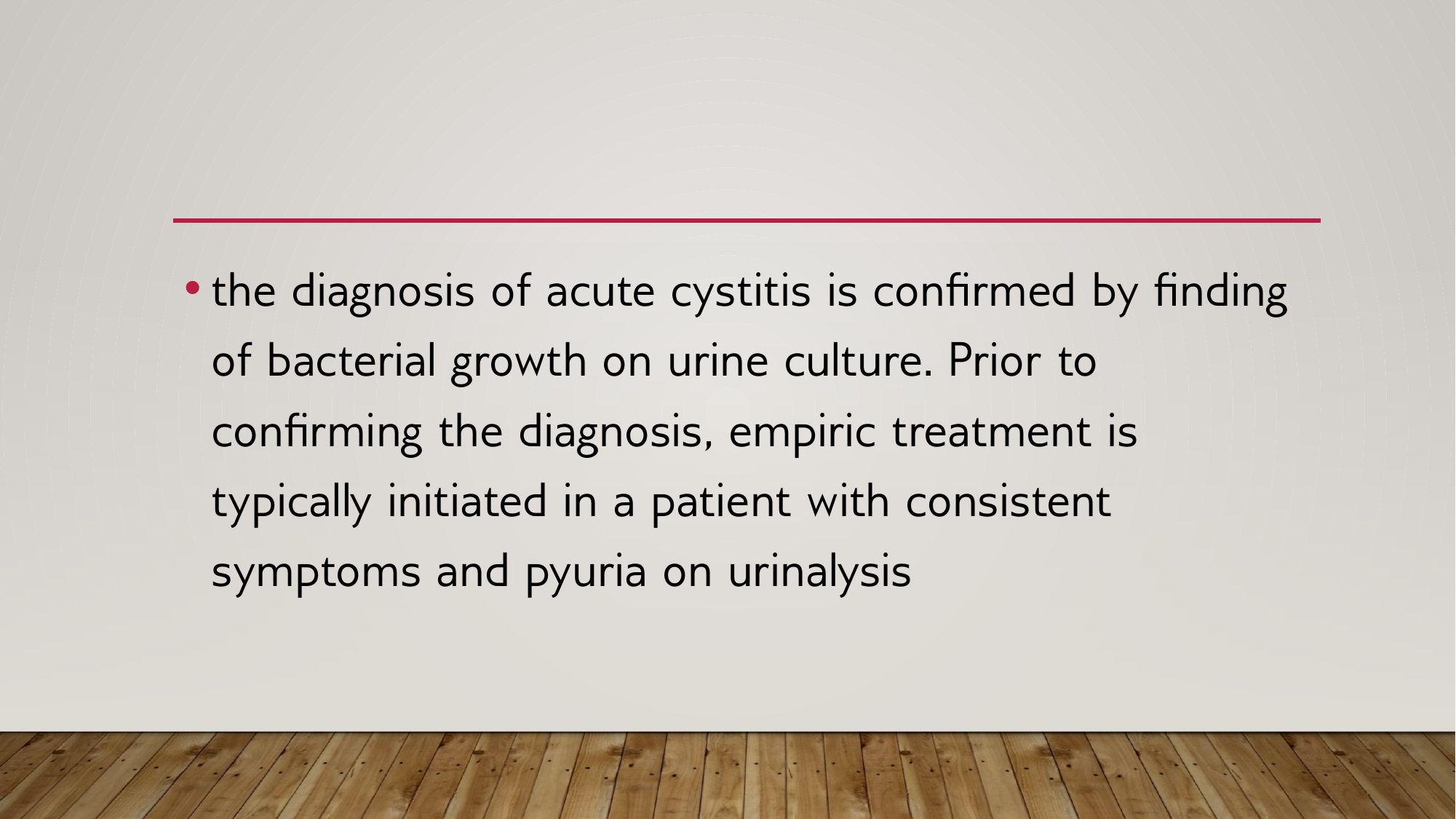

the diagnosis of acute cystitis is confirmed by finding of bacterial growth on urine culture. Prior to confirming the diagnosis, empiric treatment is typically initiated in a patient with consistent symptoms and pyuria on urinalysis